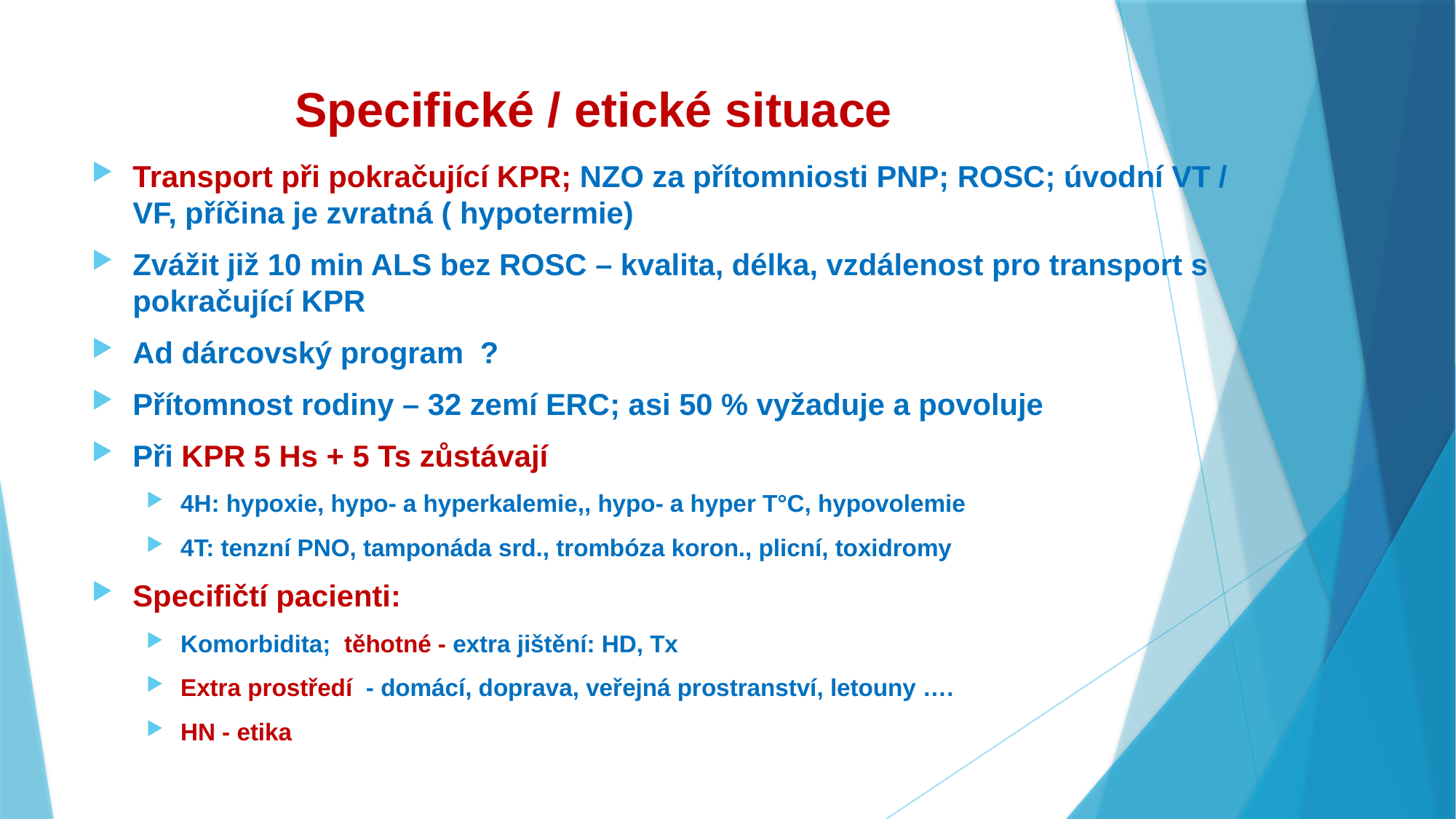

# Specifické / etické situace
Transport při pokračující KPR; NZO za přítomniosti PNP; ROSC; úvodní VT / VF, příčina je zvratná ( hypotermie)
Zvážit již 10 min ALS bez ROSC – kvalita, délka, vzdálenost pro transport s pokračující KPR
Ad dárcovský program  ?
Přítomnost rodiny – 32 zemí ERC; asi 50 % vyžaduje a povoluje
Při KPR 5 Hs + 5 Ts zůstávají
4H: hypoxie, hypo- a hyperkalemie,, hypo- a hyper T°C, hypovolemie
4T: tenzní PNO, tamponáda srd., trombóza koron., plicní, toxidromy
Specifičtí pacienti:
Komorbidita;  těhotné - extra jištění: HD, Tx
Extra prostředí  - domácí, doprava, veřejná prostranství, letouny ….
HN - etika